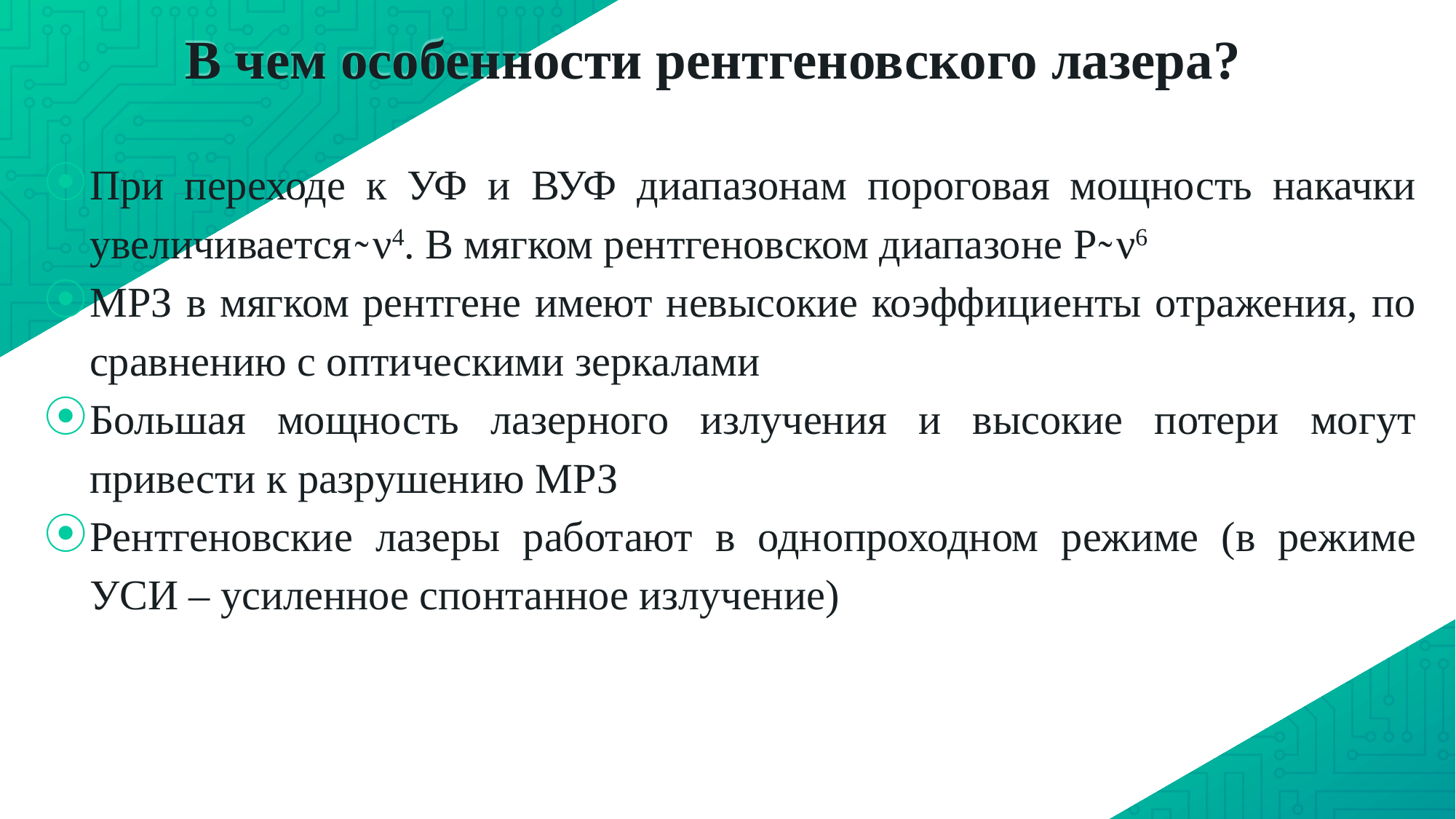

# В чем особенности рентгеновского лазера?
При переходе к УФ и ВУФ диапазонам пороговая мощность накачки увеличивается ̴ ν4. В мягком рентгеновском диапазоне P ̴ ν6
МРЗ в мягком рентгене имеют невысокие коэффициенты отражения, по сравнению с оптическими зеркалами
Большая мощность лазерного излучения и высокие потери могут привести к разрушению МРЗ
Рентгеновские лазеры работают в однопроходном режиме (в режиме УСИ – усиленное спонтанное излучение)